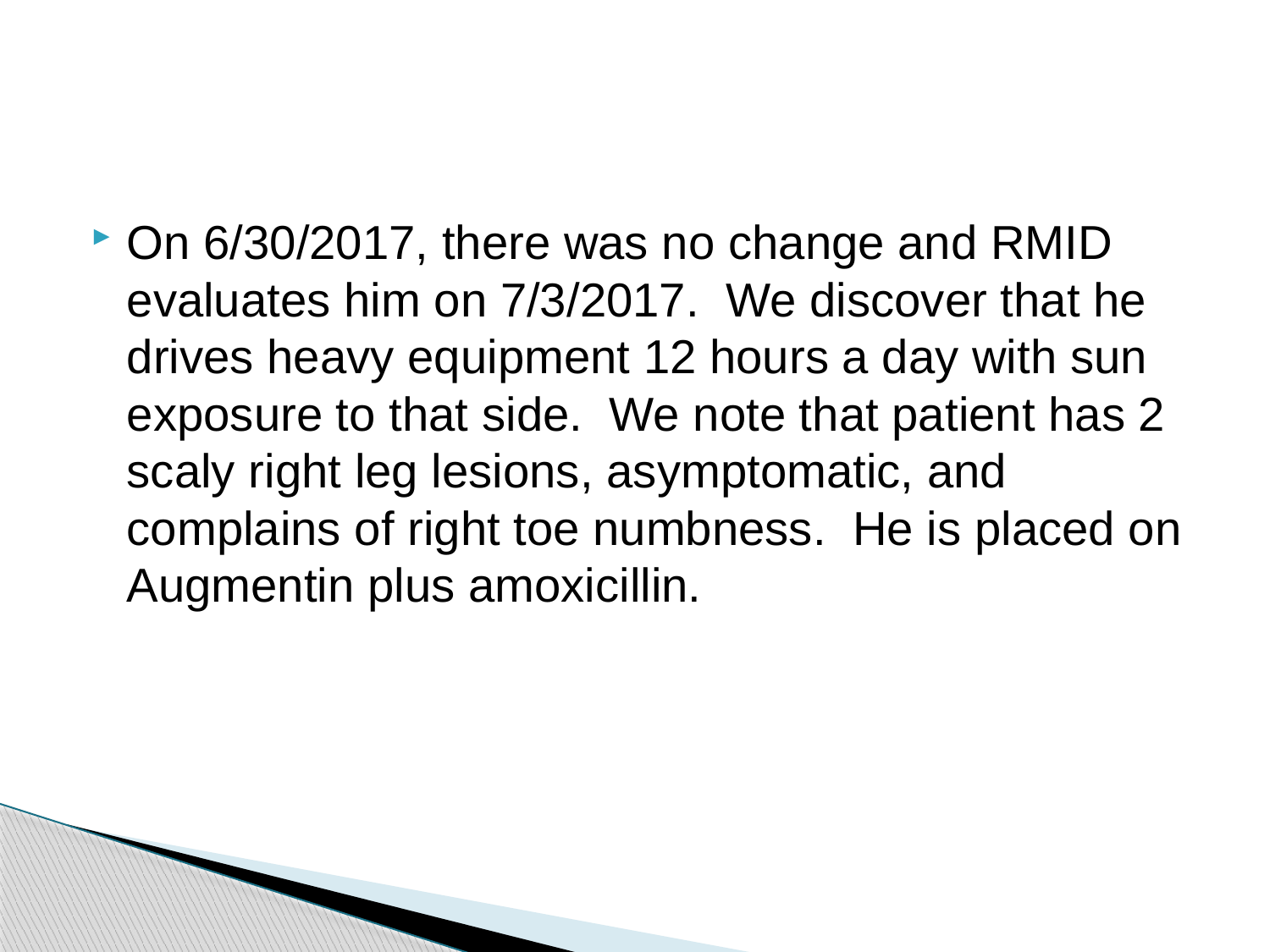

On 6/30/2017, there was no change and RMID evaluates him on 7/3/2017.  We discover that he drives heavy equipment 12 hours a day with sun exposure to that side.  We note that patient has 2 scaly right leg lesions, asymptomatic, and complains of right toe numbness.  He is placed on Augmentin plus amoxicillin.